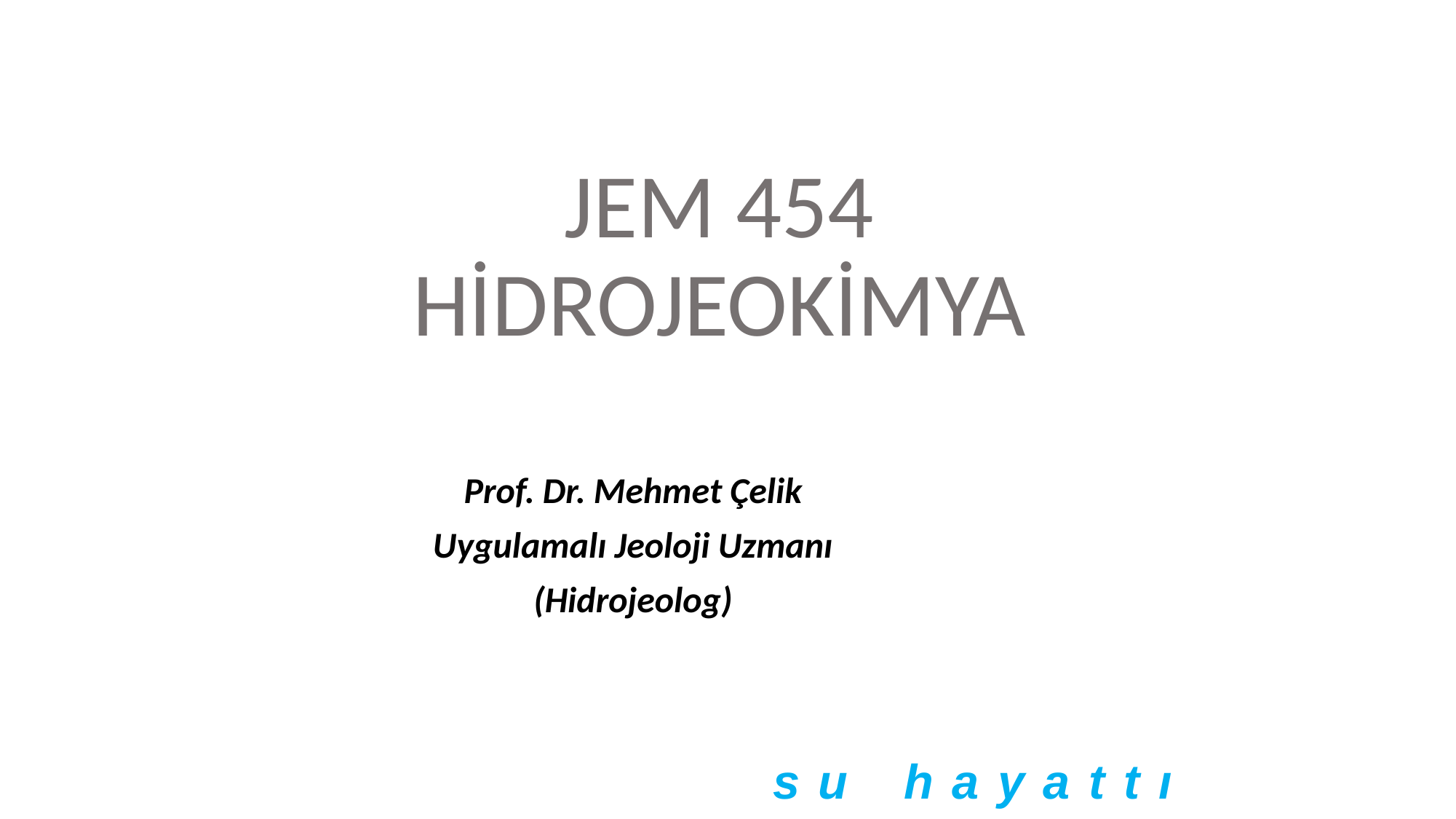

# JEM 454 HİDROJEOKİMYA
Prof. Dr. Mehmet Çelik
Uygulamalı Jeoloji Uzmanı
(Hidrojeolog)
s u   h a y a t t ı r…